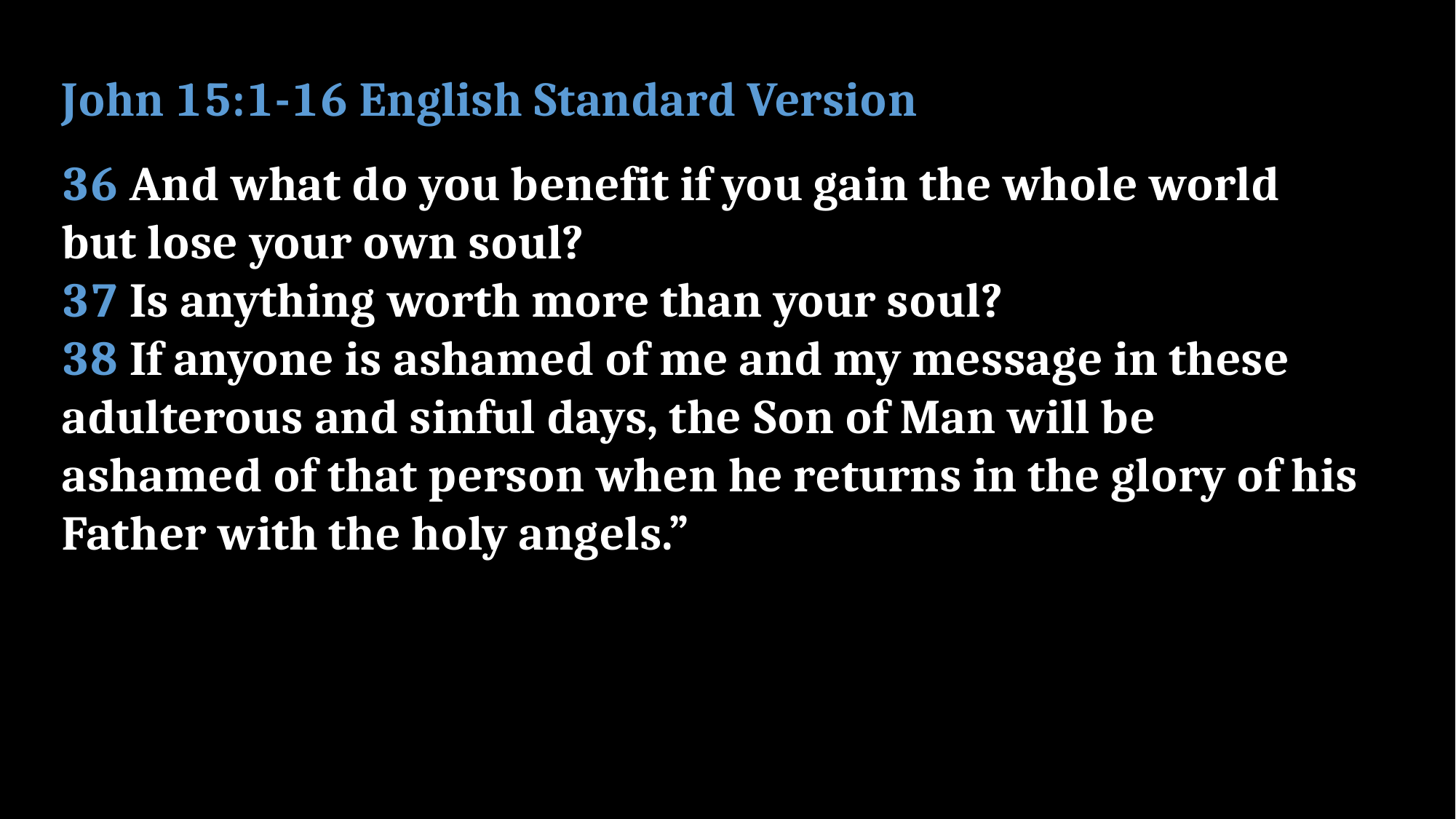

John 15:1-16 English Standard Version
36 And what do you benefit if you gain the whole world but lose your own soul?
37 Is anything worth more than your soul?
38 If anyone is ashamed of me and my message in these adulterous and sinful days, the Son of Man will be ashamed of that person when he returns in the glory of his Father with the holy angels.”